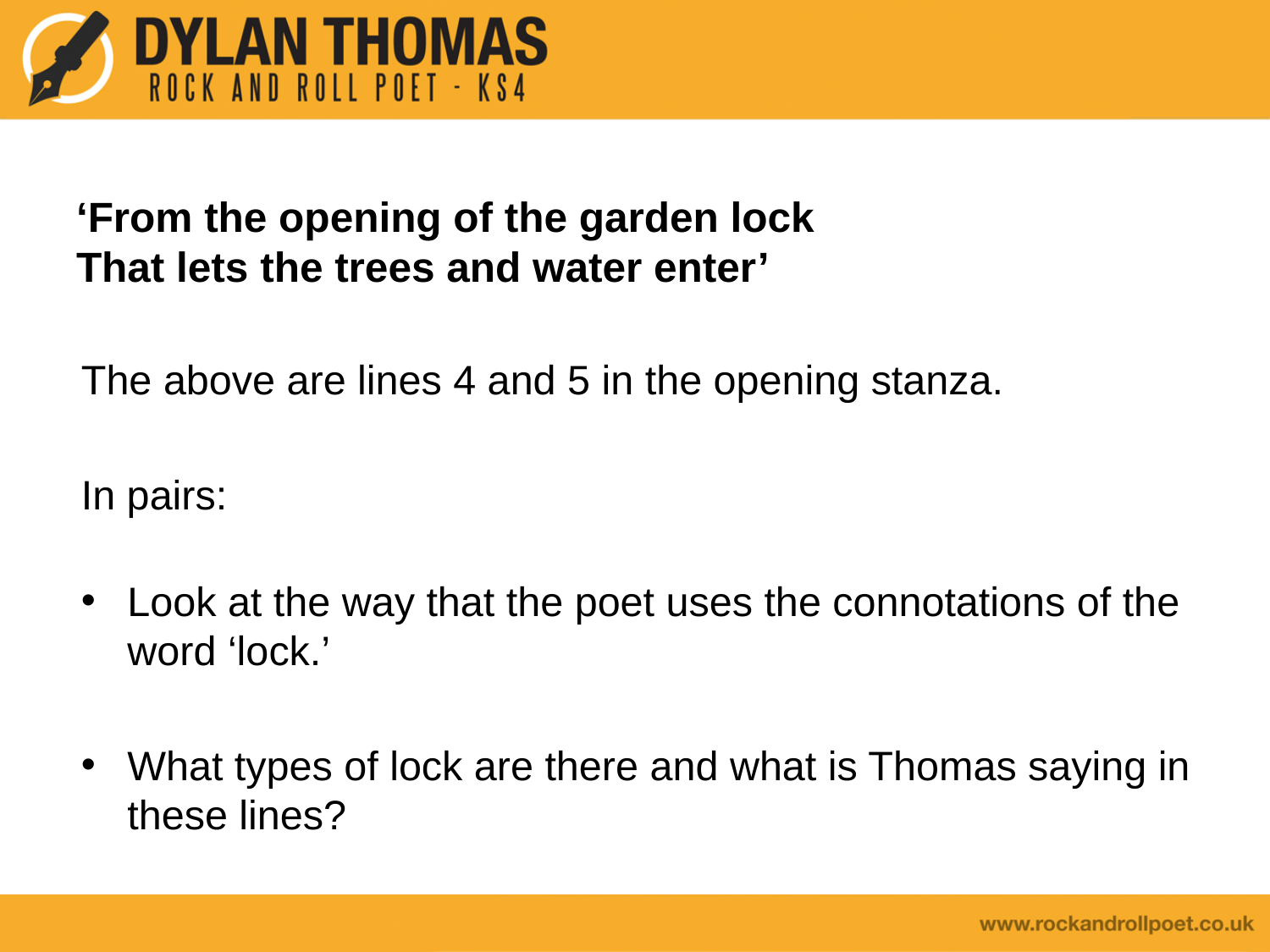

# ‘From the opening of the garden lock That lets the trees and water enter’
The above are lines 4 and 5 in the opening stanza.

In pairs:
	Look at the way that the poet uses the connotations of the word ‘lock.’

	What types of lock are there and what is Thomas saying in these lines?